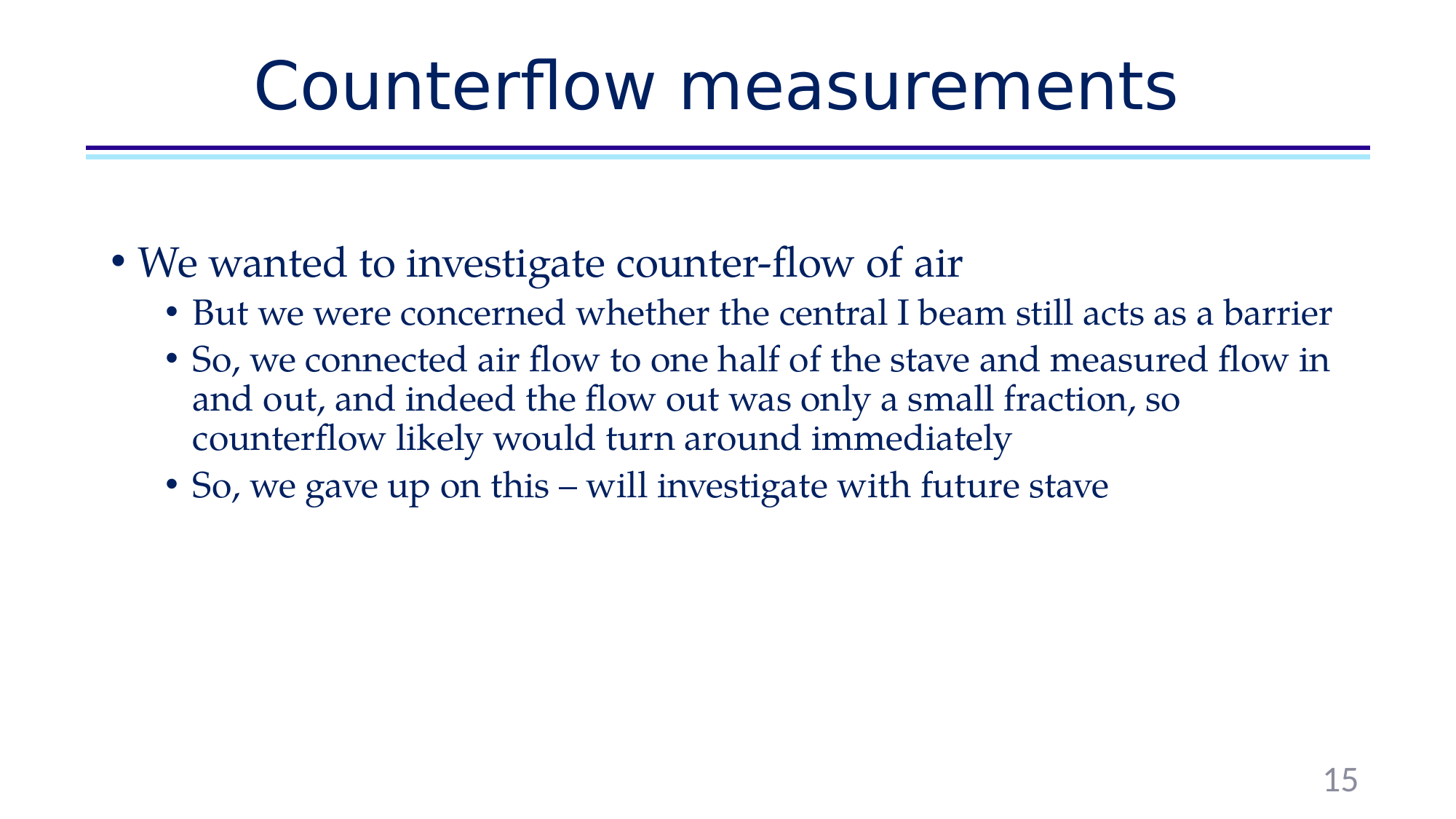

# Counterflow measurements
We wanted to investigate counter-flow of air
But we were concerned whether the central I beam still acts as a barrier
So, we connected air flow to one half of the stave and measured flow in and out, and indeed the flow out was only a small fraction, so counterflow likely would turn around immediately
So, we gave up on this – will investigate with future stave
15